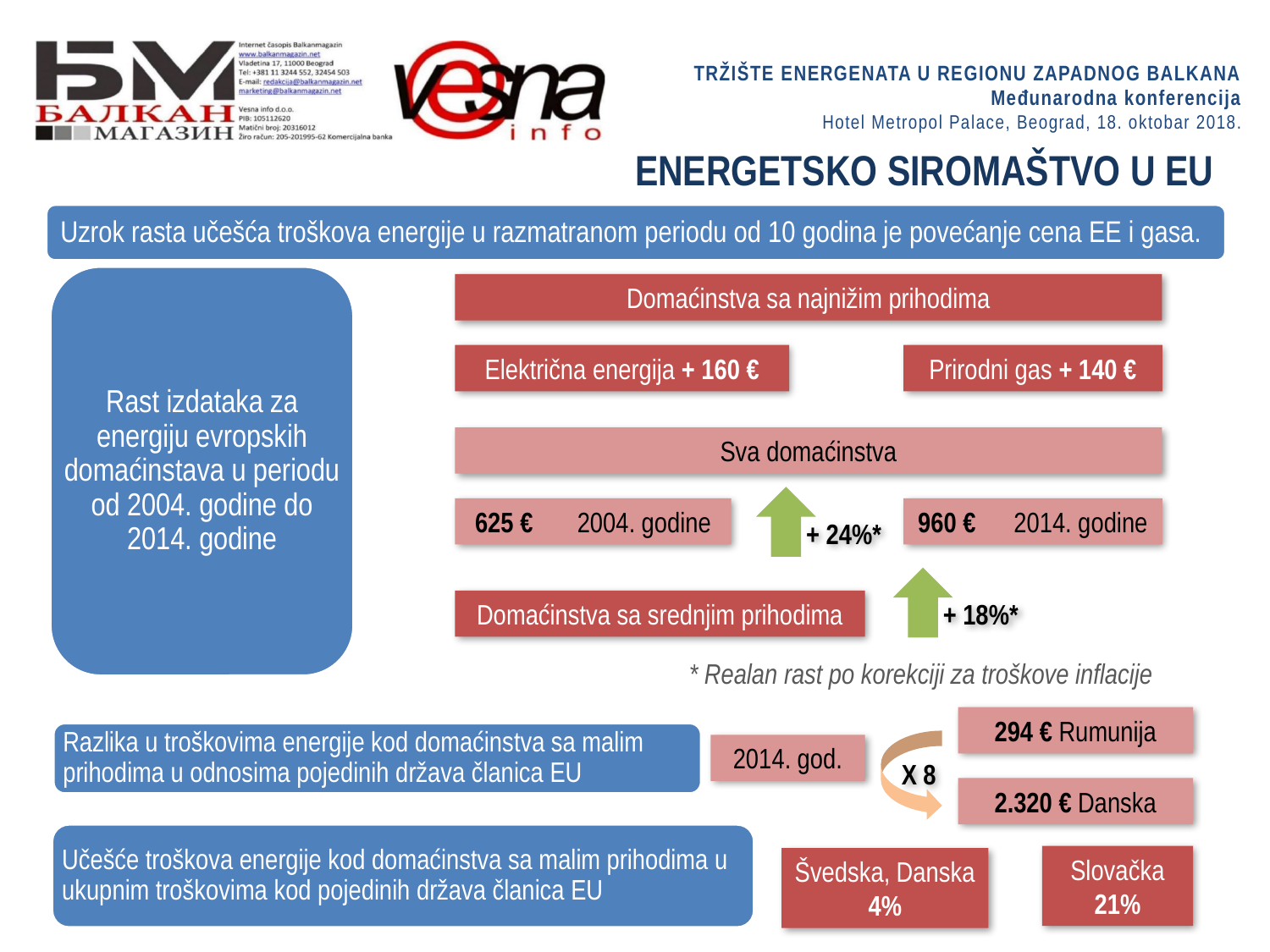

# ENERGETSKO SIROMAŠTVO U EU
Uzrok rasta učešća troškova energije u razmatranom periodu od 10 godina je povećanje cena EE i gasa.

Rast izdataka za energiju evropskih domaćinstava u periodu od 2004. godine do 2014. godine
Domaćinstva sa najnižim prihodima
Električna energija + 160 €
Prirodni gas + 140 €
Sva domaćinstva

625 €       2004. godine
960 €      2014. godine
+ 24%*

Domaćinstva sa srednjim prihodima
+ 18%*
* Realan rast po korekciji za troškove inflacije
294 € Rumunija

Razlika u troškovima energije kod domaćinstva sa malim prihodima u odnosima pojedinih država članica EU

2014. god.
X 8
2.320 € Danska

Učešće troškova energije kod domaćinstva sa malim prihodima u ukupnim troškovima kod pojedinih država članica EU
Slovačka 21%
Švedska, Danska 4%